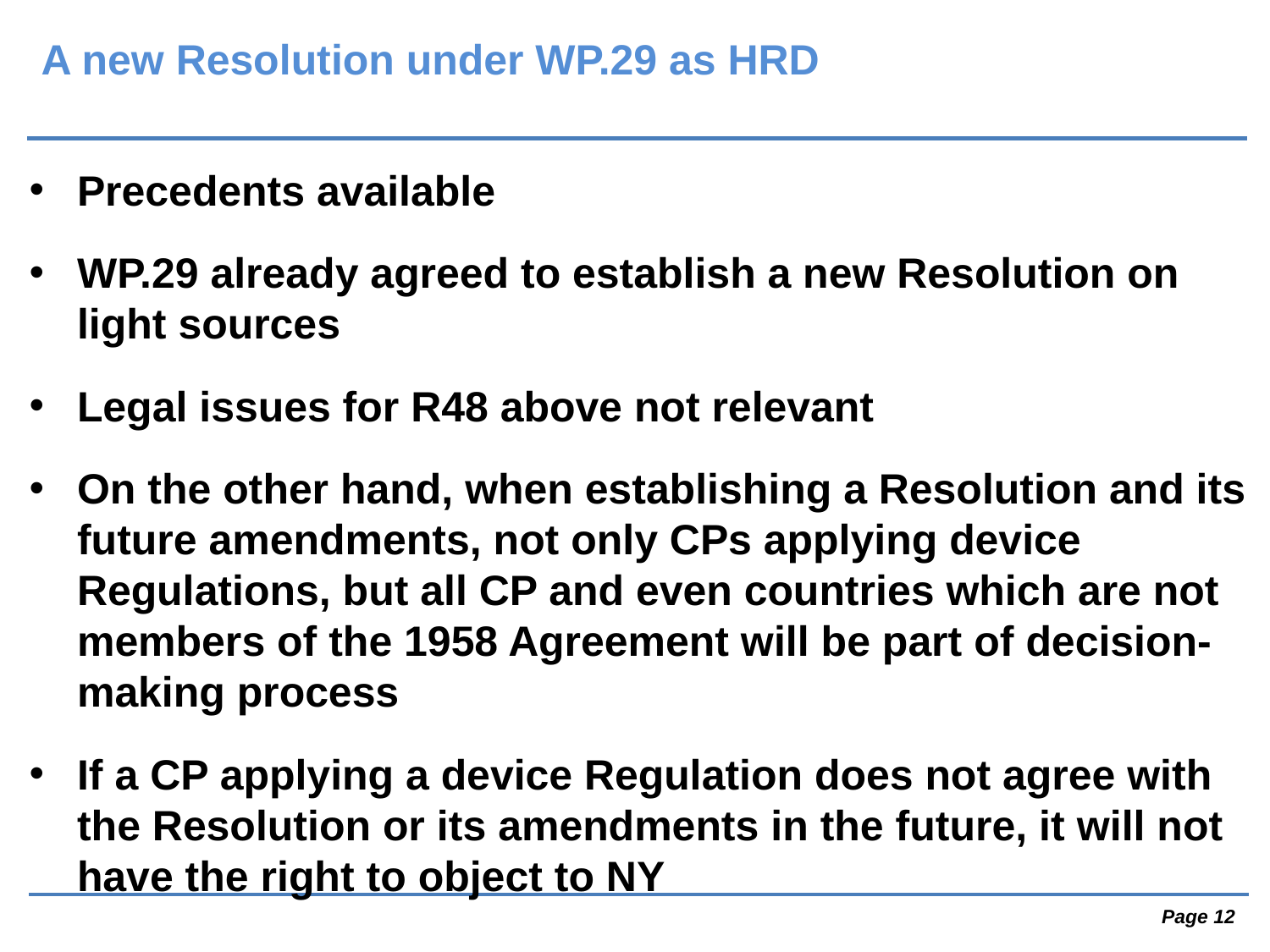

A new Resolution under WP.29 as HRD
Precedents available
WP.29 already agreed to establish a new Resolution on light sources
Legal issues for R48 above not relevant
On the other hand, when establishing a Resolution and its future amendments, not only CPs applying device Regulations, but all CP and even countries which are not members of the 1958 Agreement will be part of decision-making process
If a CP applying a device Regulation does not agree with the Resolution or its amendments in the future, it will not have the right to object to NY
 Page 12